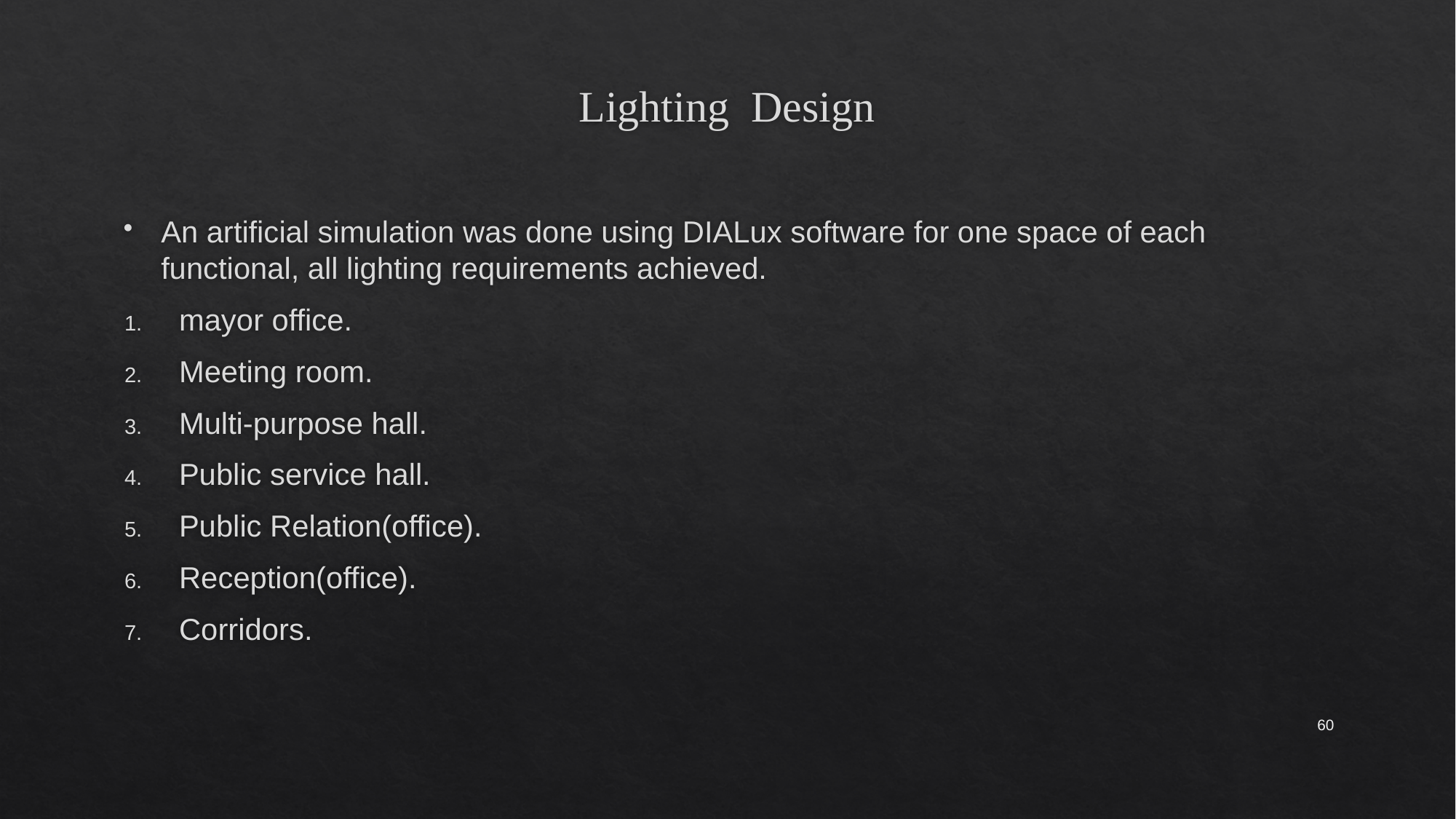

# Lighting  Design
An artificial simulation was done using DIALux software for one space of each functional, all lighting requirements achieved.
mayor office.
Meeting room.
Multi-purpose hall.
Public service hall.
Public Relation(office).
Reception(office).
Corridors.

60